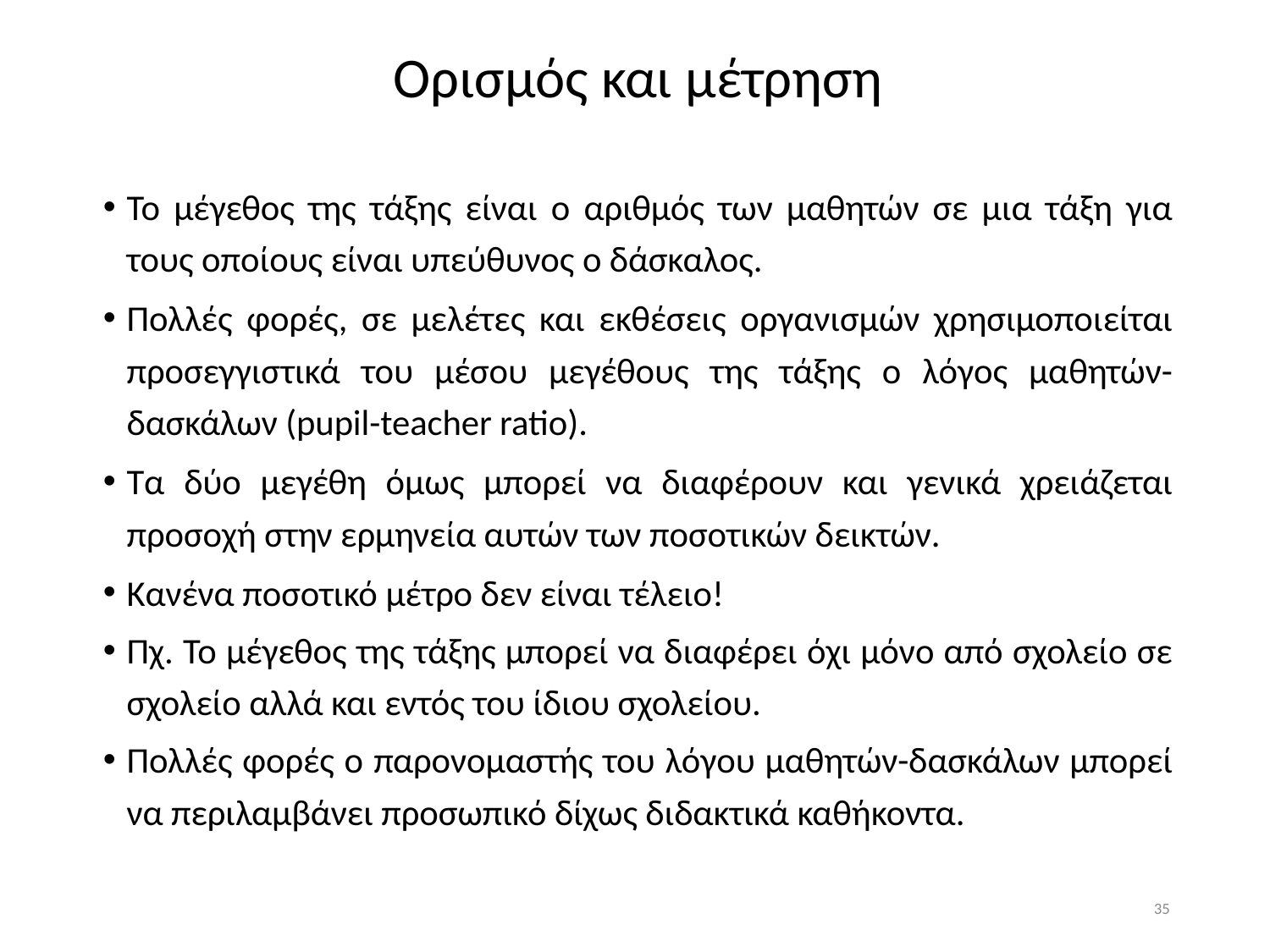

# Ορισμός και μέτρηση
Το μέγεθος της τάξης είναι ο αριθμός των μαθητών σε μια τάξη για τους οποίους είναι υπεύθυνος ο δάσκαλος.
Πολλές φορές, σε μελέτες και εκθέσεις οργανισμών χρησιμοποιείται προσεγγιστικά του μέσου μεγέθους της τάξης ο λόγος μαθητών-δασκάλων (pupil-teacher ratio).
Τα δύο μεγέθη όμως μπορεί να διαφέρουν και γενικά χρειάζεται προσοχή στην ερμηνεία αυτών των ποσοτικών δεικτών.
Κανένα ποσοτικό μέτρο δεν είναι τέλειο!
Πχ. Το μέγεθος της τάξης μπορεί να διαφέρει όχι μόνο από σχολείο σε σχολείο αλλά και εντός του ίδιου σχολείου.
Πολλές φορές ο παρονομαστής του λόγου μαθητών-δασκάλων μπορεί να περιλαμβάνει προσωπικό δίχως διδακτικά καθήκοντα.

35